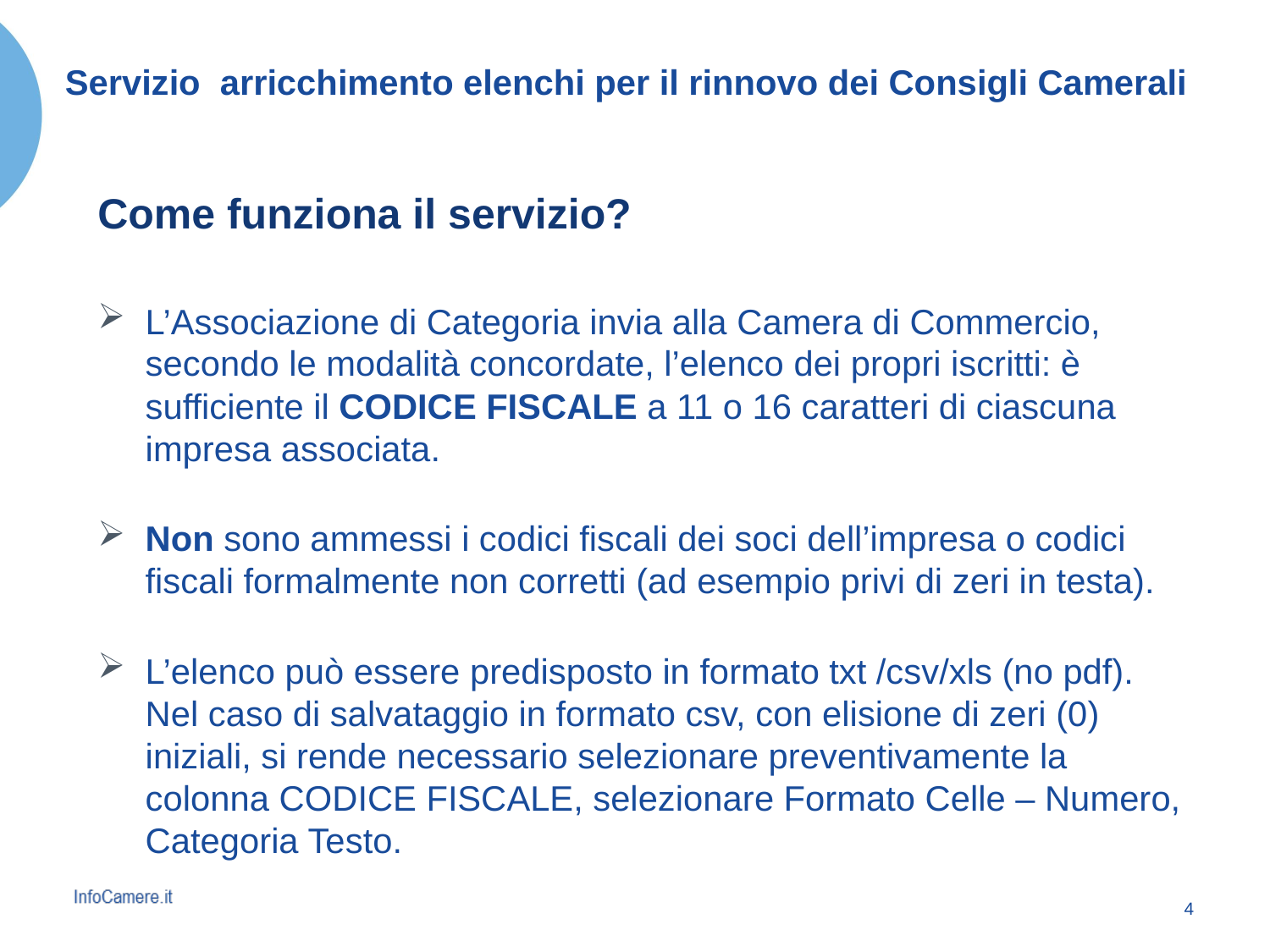

# Servizio  arricchimento elenchi per il rinnovo dei Consigli Camerali
Come funziona il servizio?

L’Associazione di Categoria invia alla Camera di Commercio, secondo le modalità concordate, l’elenco dei propri iscritti: è sufficiente il CODICE FISCALE a 11 o 16 caratteri di ciascuna impresa associata.

Non sono ammessi i codici fiscali dei soci dell’impresa o codici fiscali formalmente non corretti (ad esempio privi di zeri in testa).

L’elenco può essere predisposto in formato txt /csv/xls (no pdf). Nel caso di salvataggio in formato csv, con elisione di zeri (0) iniziali, si rende necessario selezionare preventivamente la colonna CODICE FISCALE, selezionare Formato Celle – Numero, Categoria Testo.

4